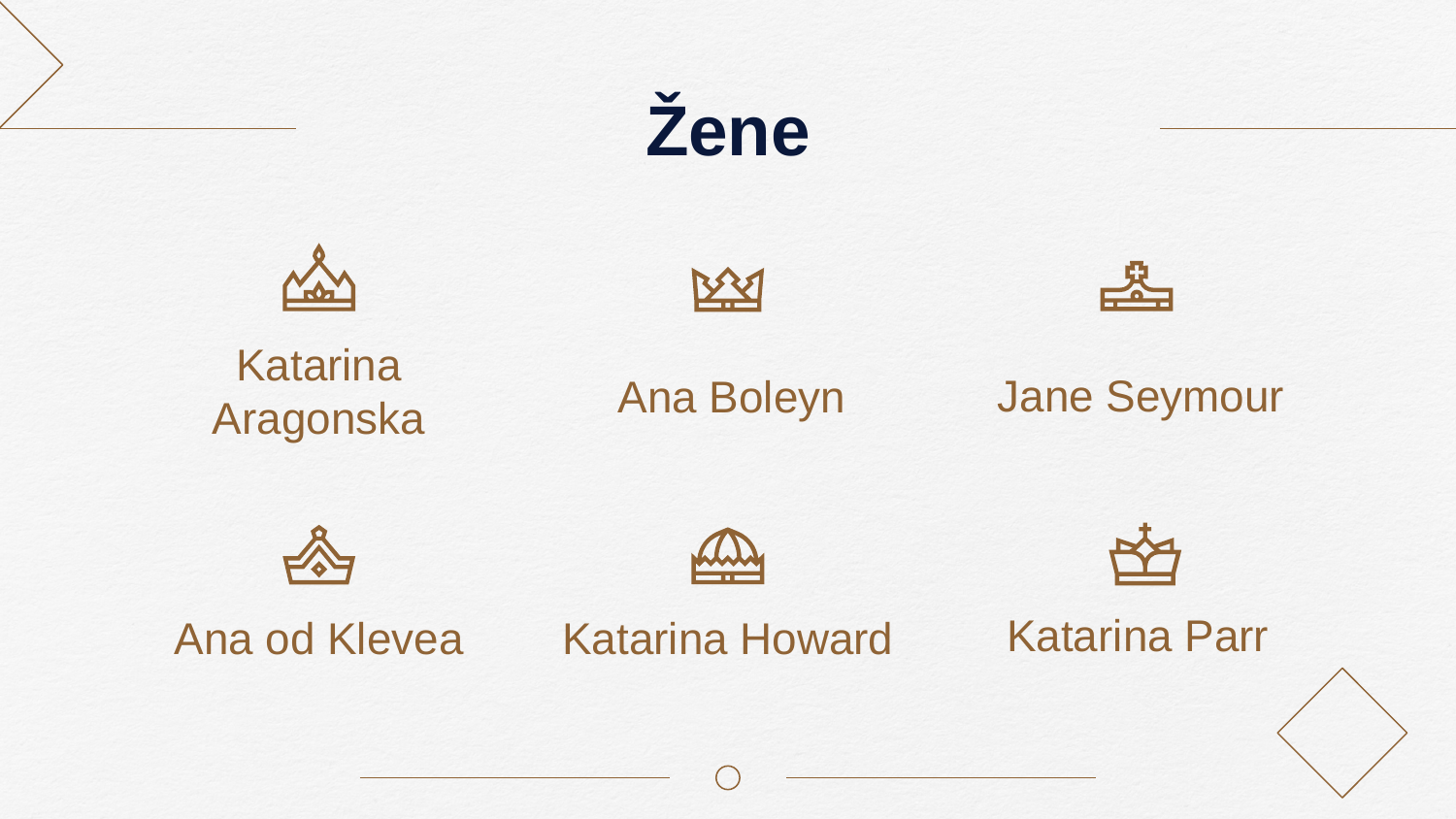

# Žene

Jane Seymour
Ana Boleyn

Katarina Aragonska

Katarina Parr
Ana od Klevea
Katarina Howard